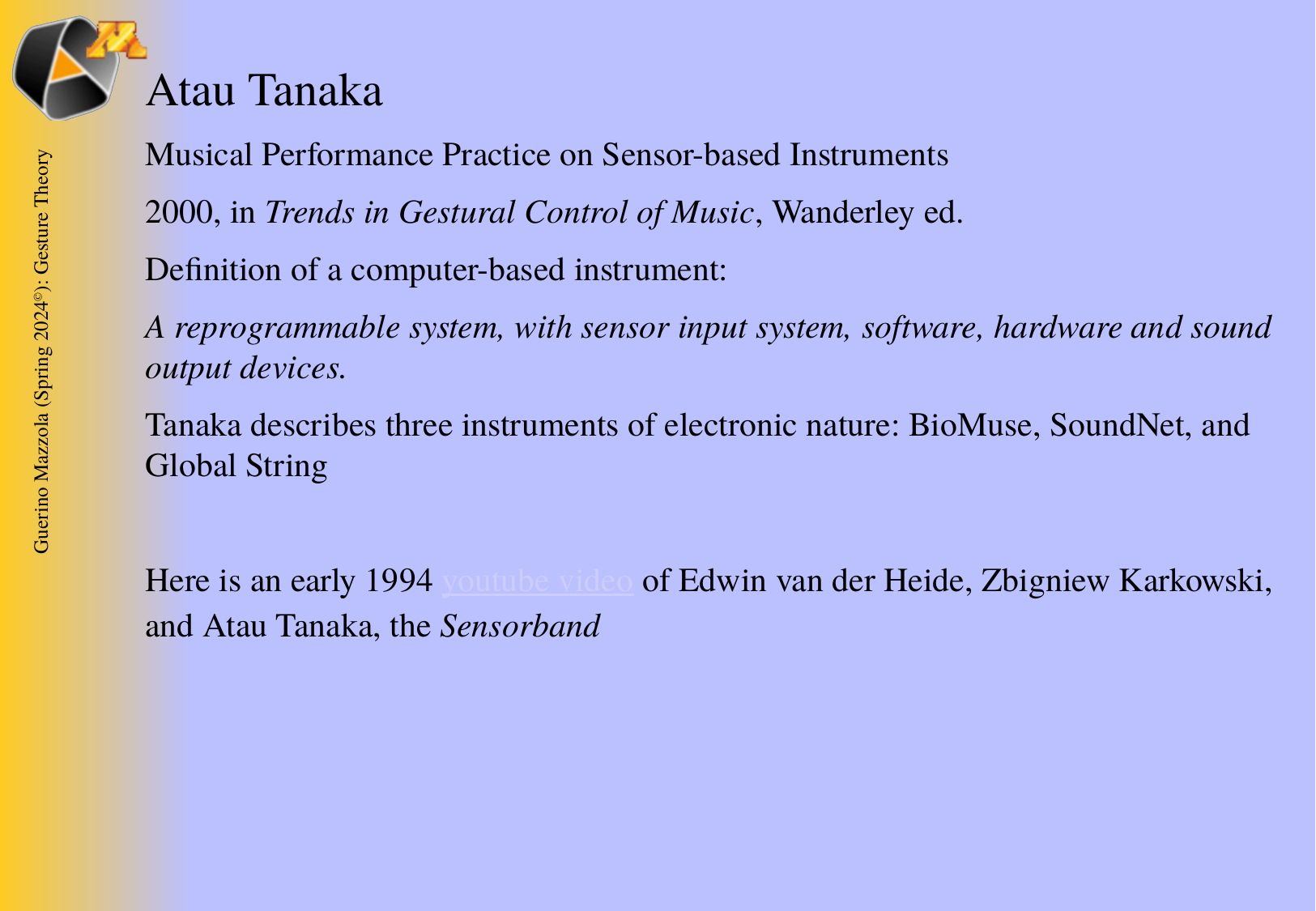

Atau Tanaka
Musical Performance Practice on Sensor-based Instruments
2000, in Trends in Gestural Control of Music, Wanderley ed.
Definition of a computer-based instrument:
A reprogrammable system, with sensor input system, software, hardware and sound output devices.
Tanaka describes three instruments of electronic nature: BioMuse, SoundNet, and Global String

Here is an early 1994 youtube video of Edwin van der Heide, Zbigniew Karkowski, and Atau Tanaka, the Sensorband